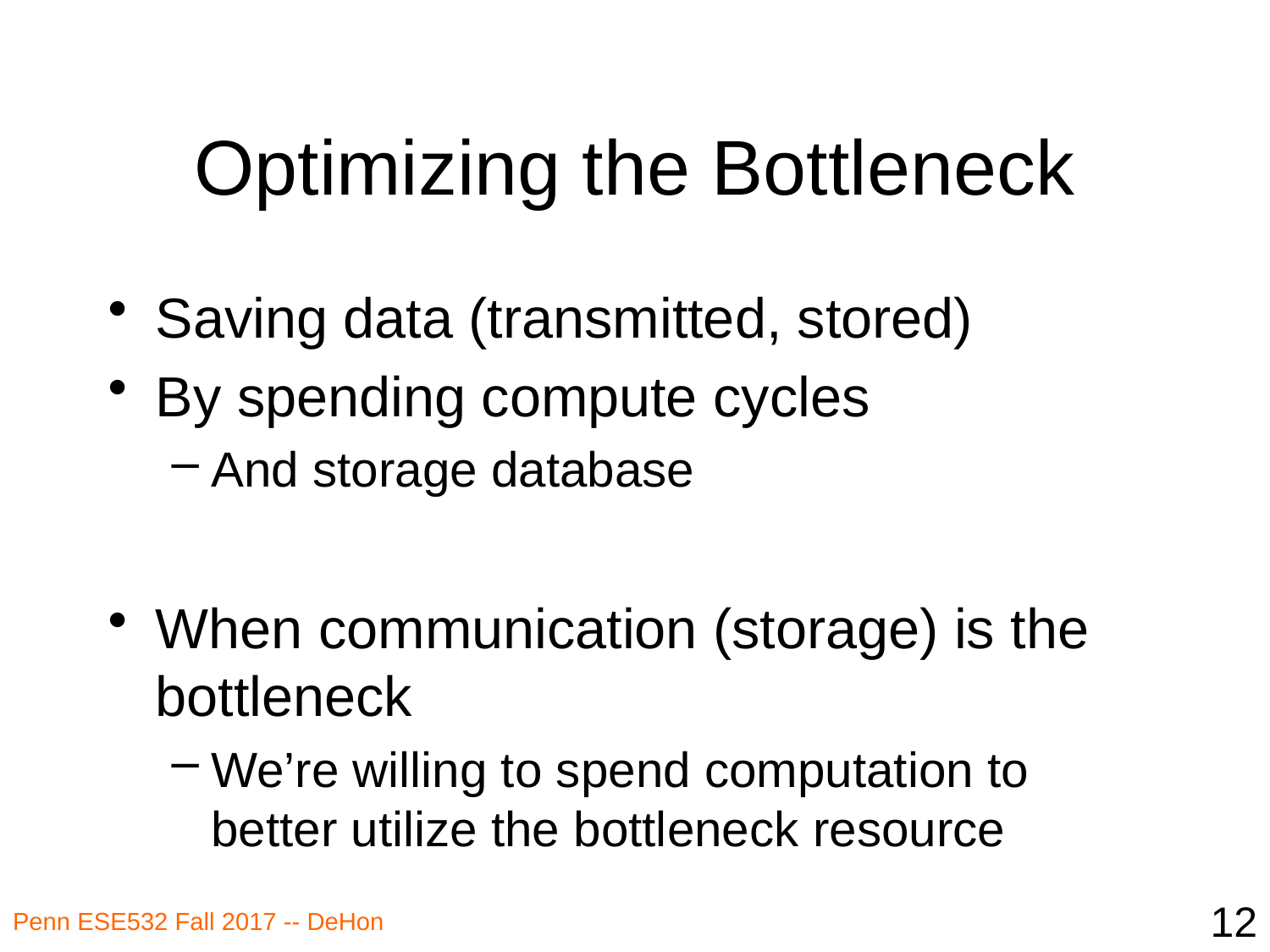

# Optimizing the Bottleneck
Saving data (transmitted, stored)
By spending compute cycles
And storage database

When communication (storage) is the bottleneck
We’re willing to spend computation to better utilize the bottleneck resource
12
Penn ESE532 Fall 2017 -- DeHon